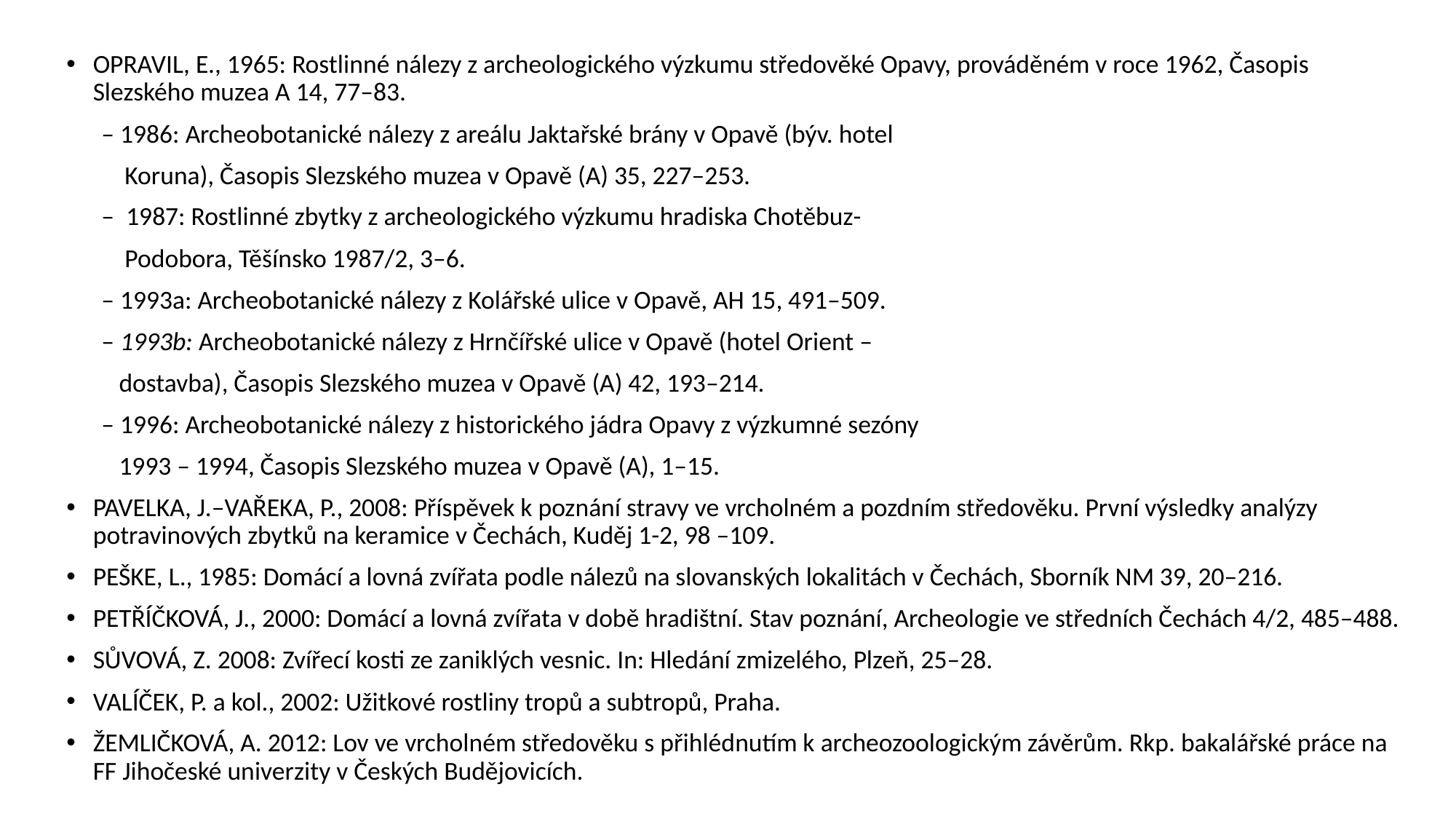

OPRAVIL, E., 1965: Rostlinné nálezy z archeologického výzkumu středověké Opavy, prováděném v roce 1962, Časopis Slezského muzea A 14, 77–83.
      – 1986: Archeobotanické nálezy z areálu Jaktařské brány v Opavě (býv. hotel
          Koruna), Časopis Slezského muzea v Opavě (A) 35, 227–253.
      –  1987: Rostlinné zbytky z archeologického výzkumu hradiska Chotěbuz-
          Podobora, Těšínsko 1987/2, 3–6.
      – 1993a: Archeobotanické nálezy z Kolářské ulice v Opavě, AH 15, 491–509.
      – 1993b: Archeobotanické nálezy z Hrnčířské ulice v Opavě (hotel Orient –
         dostavba), Časopis Slezského muzea v Opavě (A) 42, 193–214.
      – 1996: Archeobotanické nálezy z historického jádra Opavy z výzkumné sezóny
         1993 – 1994, Časopis Slezského muzea v Opavě (A), 1–15.
PAVELKA, J.–VAŘEKA, P., 2008: Příspěvek k poznání stravy ve vrcholném a pozdním středověku. První výsledky analýzy potravinových zbytků na keramice v Čechách, Kuděj 1-2, 98 –109.
PEŠKE, L., 1985: Domácí a lovná zvířata podle nálezů na slovanských lokalitách v Čechách, Sborník NM 39, 20–216.
PETŘÍČKOVÁ, J., 2000: Domácí a lovná zvířata v době hradištní. Stav poznání, Archeologie ve středních Čechách 4/2, 485–488.
SŮVOVÁ, Z. 2008: Zvířecí kosti ze zaniklých vesnic. In: Hledání zmizelého, Plzeň, 25–28.
VALÍČEK, P. a kol., 2002: Užitkové rostliny tropů a subtropů, Praha.
ŽEMLIČKOVÁ, A. 2012: Lov ve vrcholném středověku s přihlédnutím k archeozoologickým závěrům. Rkp. bakalářské práce na FF Jihočeské univerzity v Českých Budějovicích.